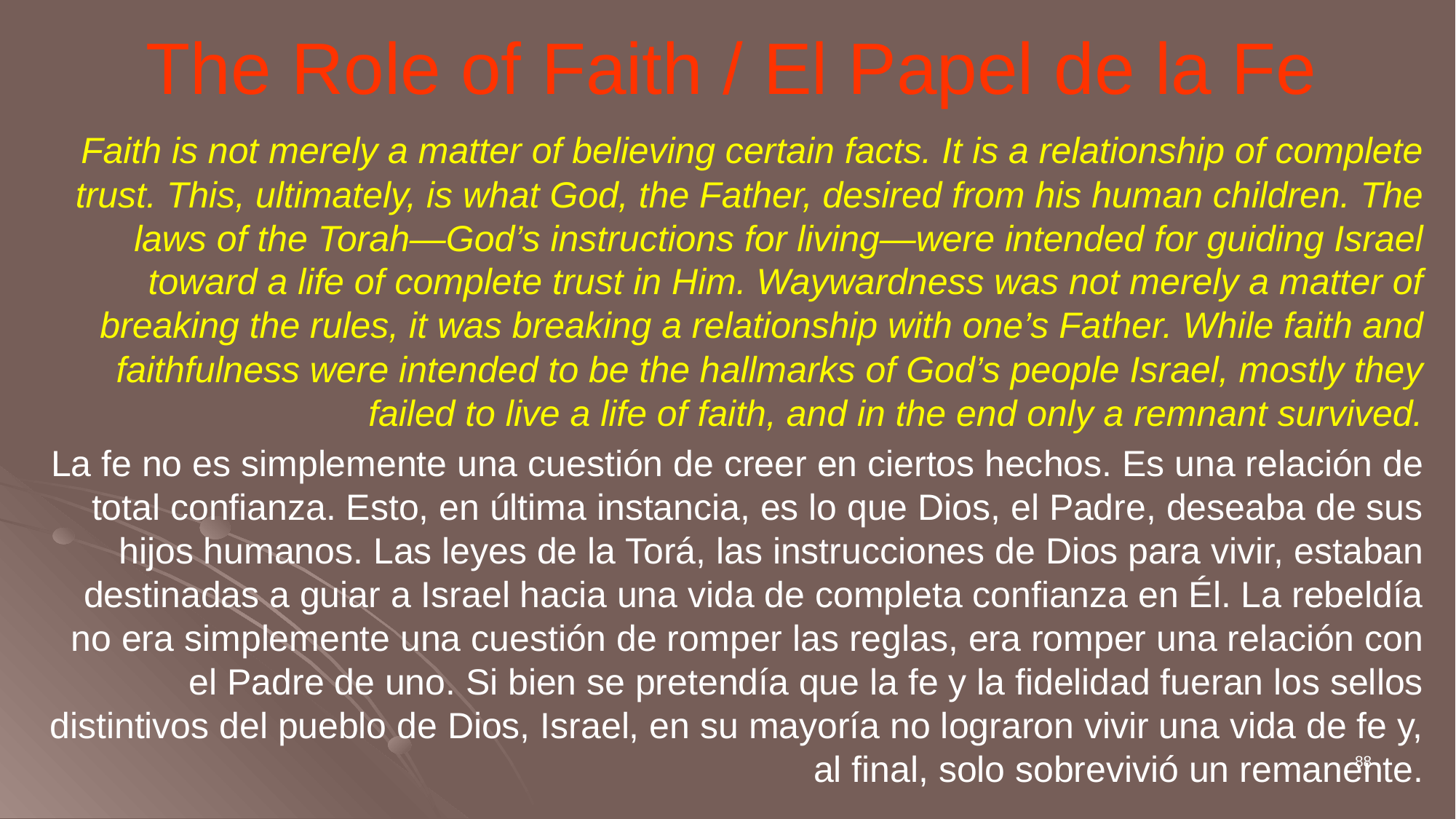

# The Role of Faith / El Papel de la Fe
Faith is not merely a matter of believing certain facts. It is a relationship of complete trust. This, ultimately, is what God, the Father, desired from his human children. The laws of the Torah—God’s instructions for living—were intended for guiding Israel toward a life of complete trust in Him. Waywardness was not merely a matter of breaking the rules, it was breaking a relationship with one’s Father. While faith and faithfulness were intended to be the hallmarks of God’s people Israel, mostly they failed to live a life of faith, and in the end only a remnant survived.
La fe no es simplemente una cuestión de creer en ciertos hechos. Es una relación de total confianza. Esto, en última instancia, es lo que Dios, el Padre, deseaba de sus hijos humanos. Las leyes de la Torá, las instrucciones de Dios para vivir, estaban destinadas a guiar a Israel hacia una vida de completa confianza en Él. La rebeldía no era simplemente una cuestión de romper las reglas, era romper una relación con el Padre de uno. Si bien se pretendía que la fe y la fidelidad fueran los sellos distintivos del pueblo de Dios, Israel, en su mayoría no lograron vivir una vida de fe y, al final, solo sobrevivió un remanente.
88